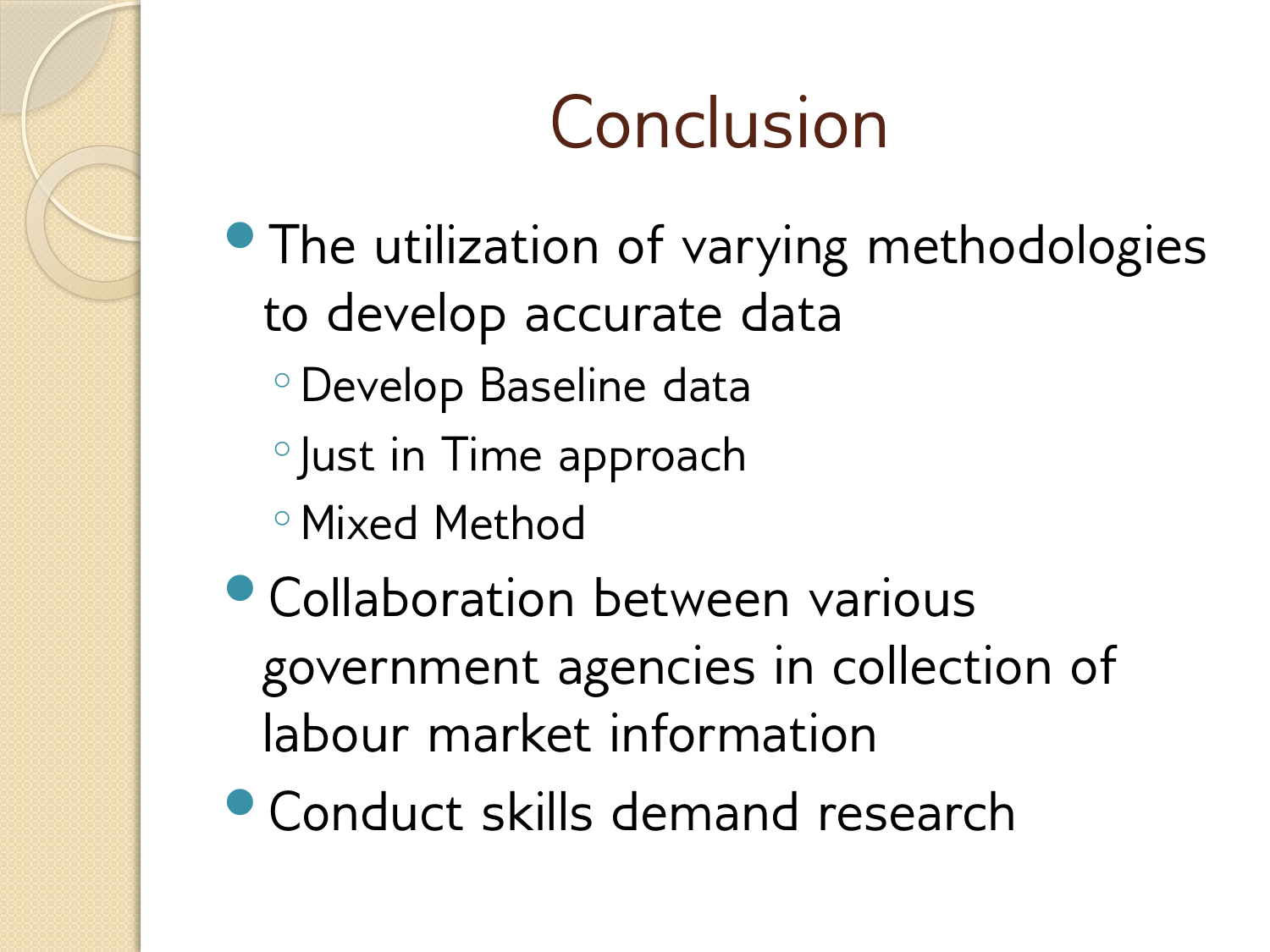

# Conclusion
The utilization of varying methodologies to develop accurate data
Develop Baseline data
Just in Time approach
Mixed Method
Collaboration between various government agencies in collection of labour market information
Conduct skills demand research